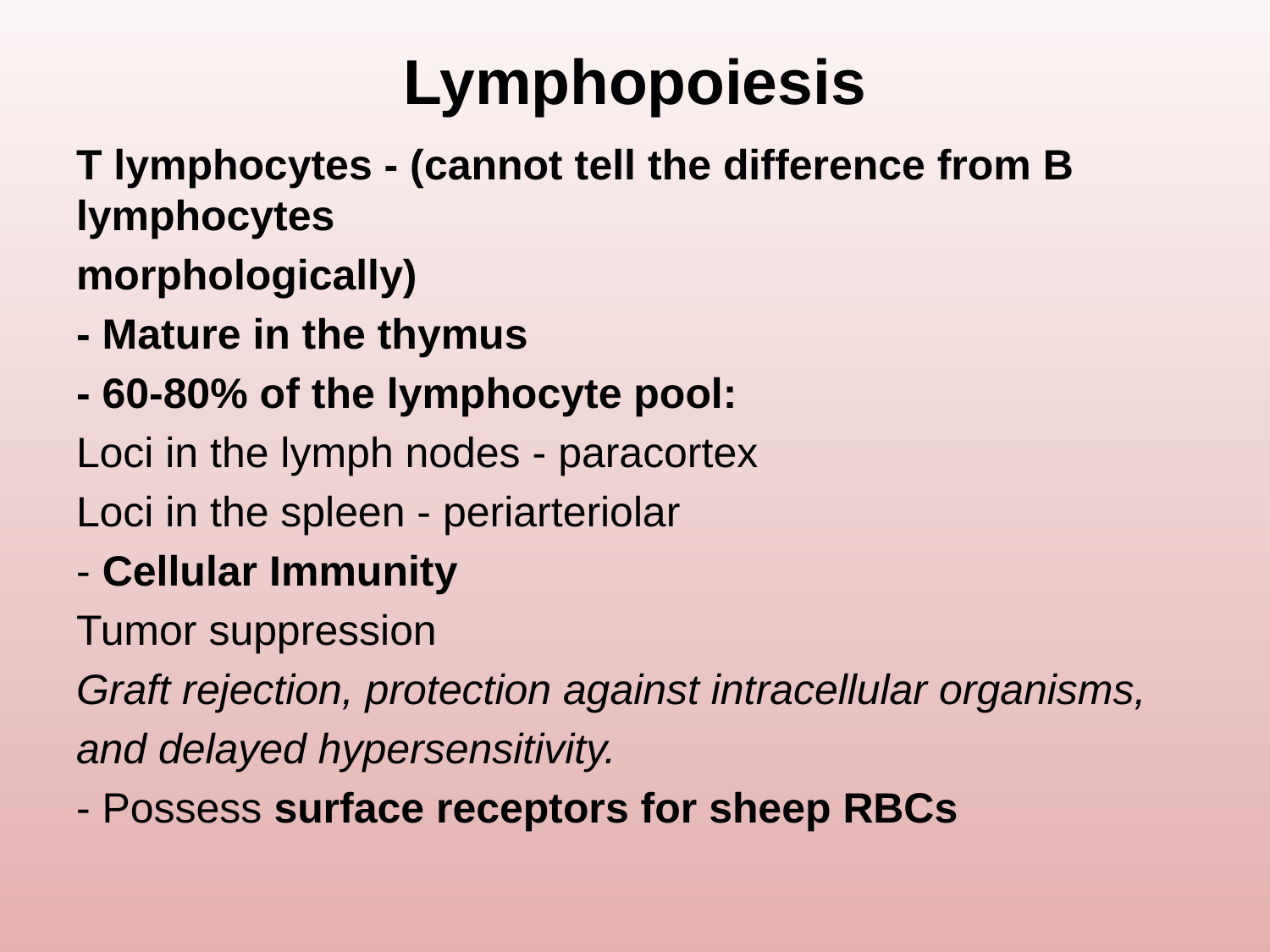

# Lymphopoiesis
T lymphocytes - (cannot tell the difference from B lymphocytes
morphologically)
- Mature in the thymus
- 60-80% of the lymphocyte pool:
Loci in the lymph nodes - paracortex
Loci in the spleen - periarteriolar
- Cellular Immunity
Tumor suppression
Graft rejection, protection against intracellular organisms,
and delayed hypersensitivity.
- Possess surface receptors for sheep RBCs